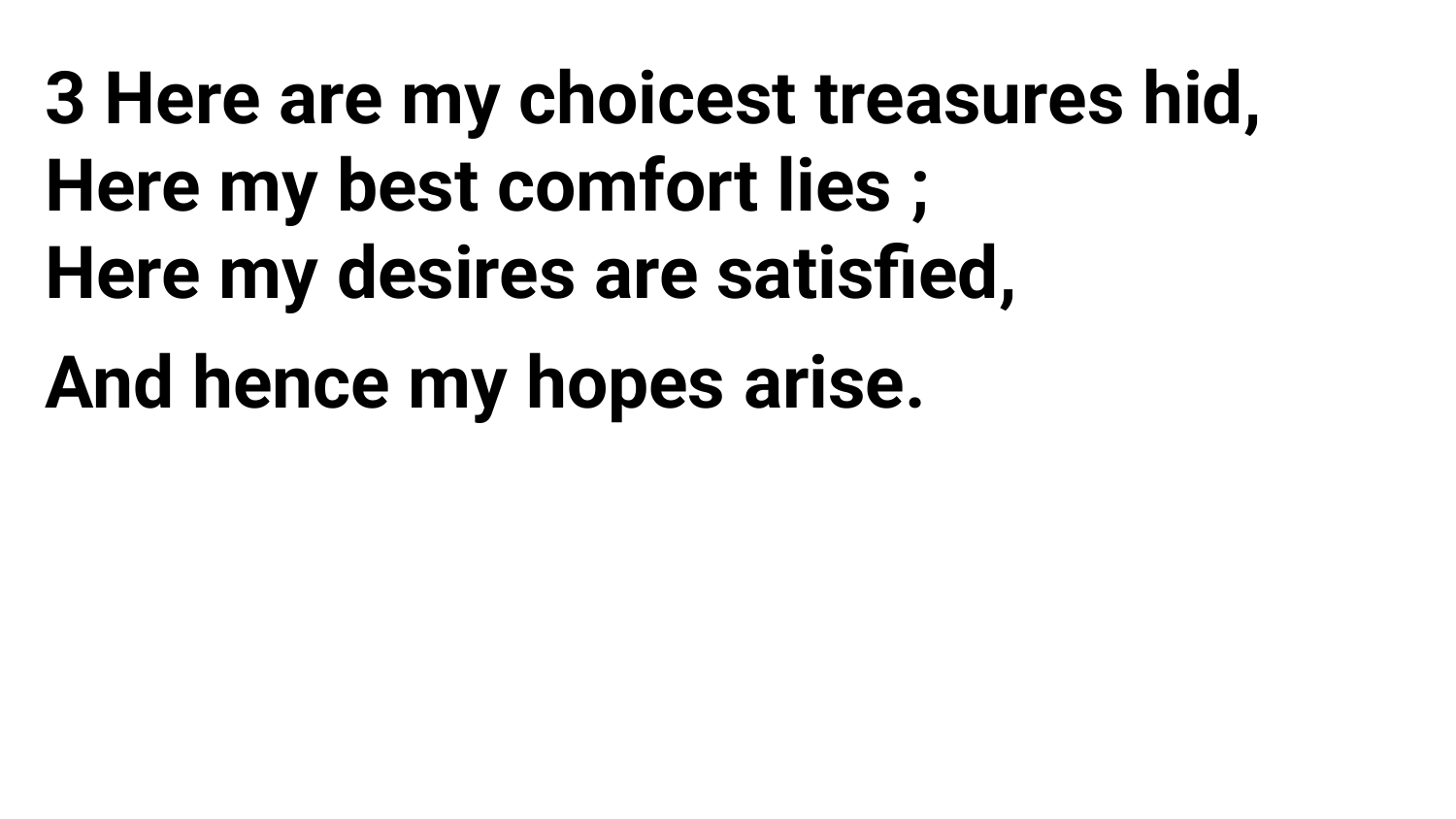

3 Here are my choicest treasures hid,
Here my best comfort lies ;
Here my desires are satisfied,
And hence my hopes arise.